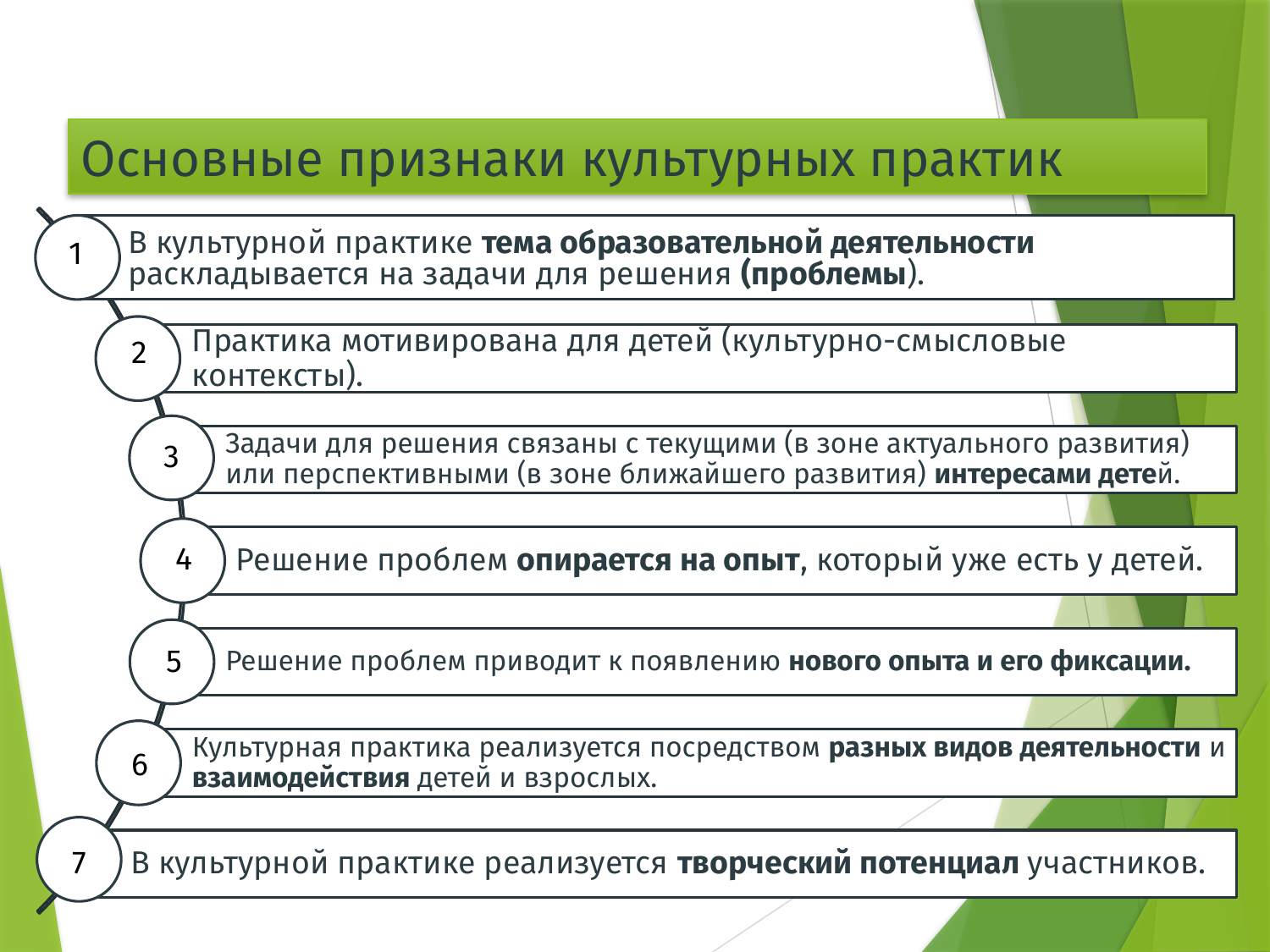

# Основные признаки культурных практик

В культурной практике тема образовательной деятельности раскладывается на задачи для решения (проблемы).
.
Практика мотивирована для детей (культурно-смысловые контексты).
Задачи для решения связаны с текущими (в зоне актуального развития) или перспективными (в зоне ближайшего развития) интересами детей.
Решение проблем опирается на опыт, который уже есть у детей.
Решение проблем приводит к появлению нового опыта и его фиксации.
Культурная практика реализуется посредством разных видов деятельности и взаимодействия детей и взрослых.
В культурной практике реализуется творческий потенциал участников.
1
2
3
4
5
6
7